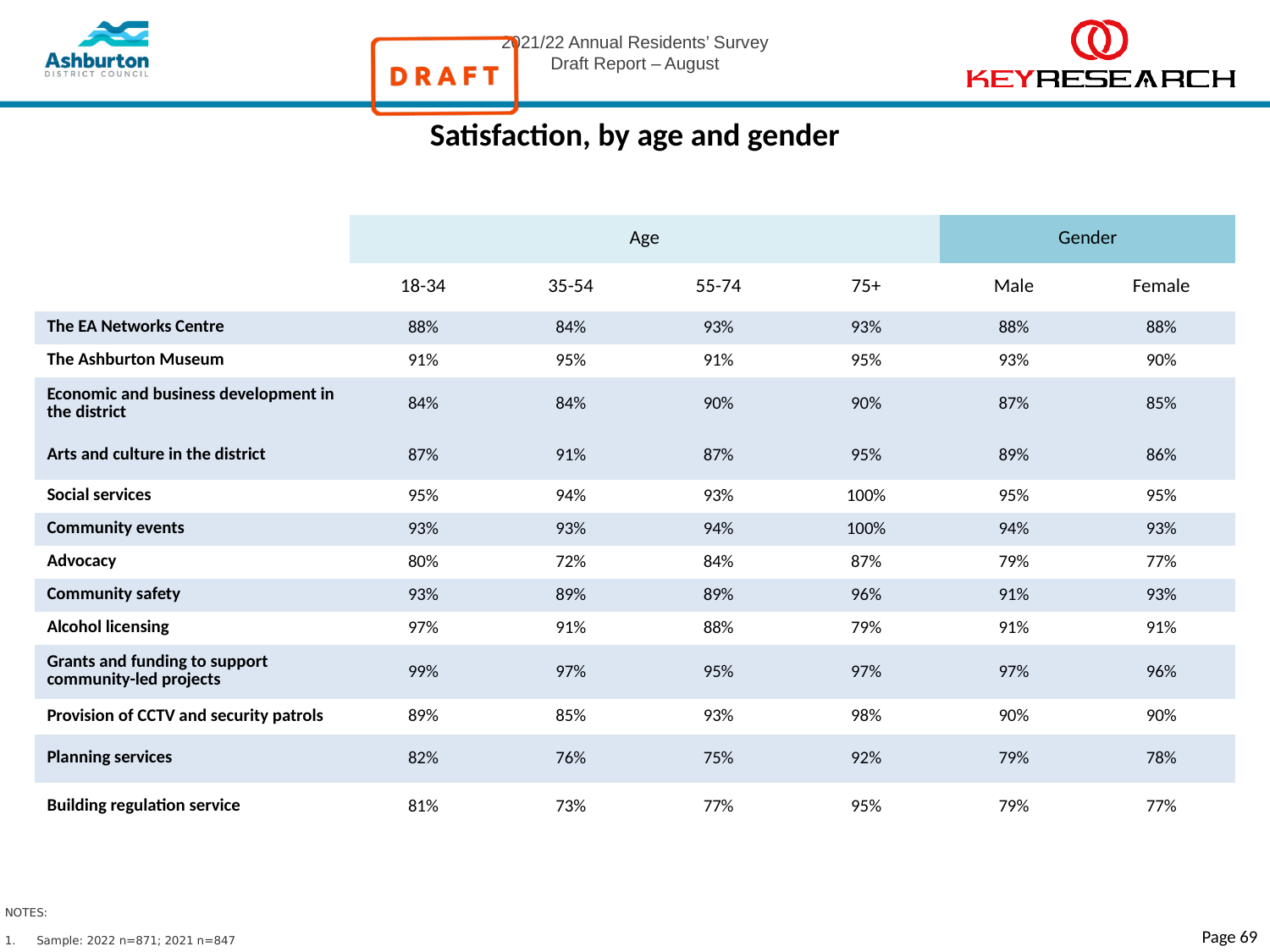

# Satisfaction, by age and gender
|  | Age |  |  |  | Gender |  |
| --- | --- | --- | --- | --- | --- | --- |
|  | 18-34 | 35-54 | 55-74 | 75+ | Male | Female |
| The EA Networks Centre | 88% | 84% | 93% | 93% | 88% | 88% |
| The Ashburton Museum | 91% | 95% | 91% | 95% | 93% | 90% |
| Economic and business development in the district | 84% | 84% | 90% | 90% | 87% | 85% |
| Arts and culture in the district | 87% | 91% | 87% | 95% | 89% | 86% |
| Social services | 95% | 94% | 93% | 100% | 95% | 95% |
| Community events | 93% | 93% | 94% | 100% | 94% | 93% |
| Advocacy | 80% | 72% | 84% | 87% | 79% | 77% |
| Community safety | 93% | 89% | 89% | 96% | 91% | 93% |
| Alcohol licensing | 97% | 91% | 88% | 79% | 91% | 91% |
| Grants and funding to support community-led projects | 99% | 97% | 95% | 97% | 97% | 96% |
| Provision of CCTV and security patrols | 89% | 85% | 93% | 98% | 90% | 90% |
| Planning services | 82% | 76% | 75% | 92% | 79% | 78% |
| Building regulation service | 81% | 73% | 77% | 95% | 79% | 77% |
NOTES:

Sample: 2022 n=871; 2021 n=847